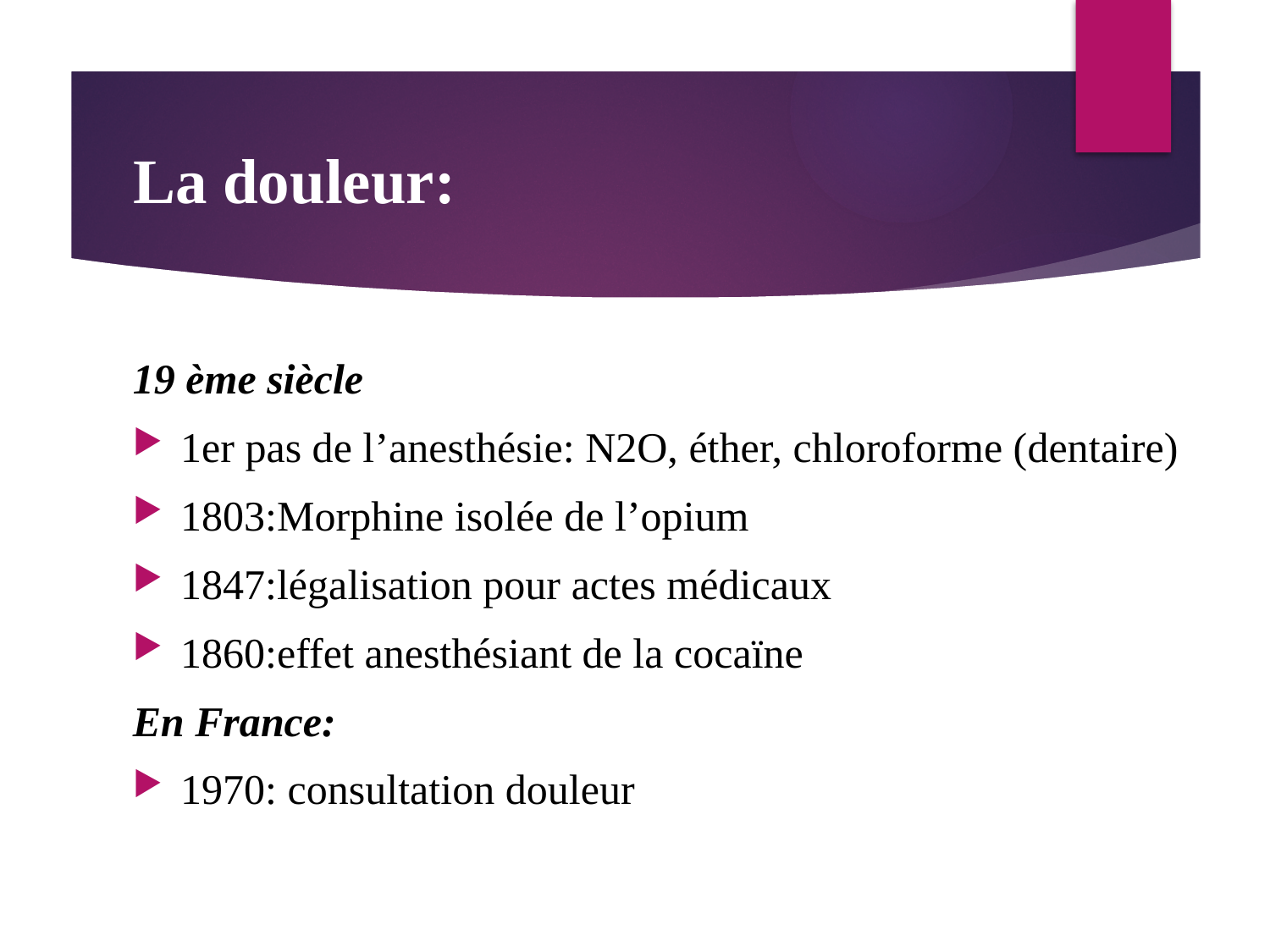

# La douleur:
19 ème siècle
1er pas de l’anesthésie: N2O, éther, chloroforme (dentaire)
1803:Morphine isolée de l’opium
1847:légalisation pour actes médicaux
1860:effet anesthésiant de la cocaïne
En France:
1970: consultation douleur